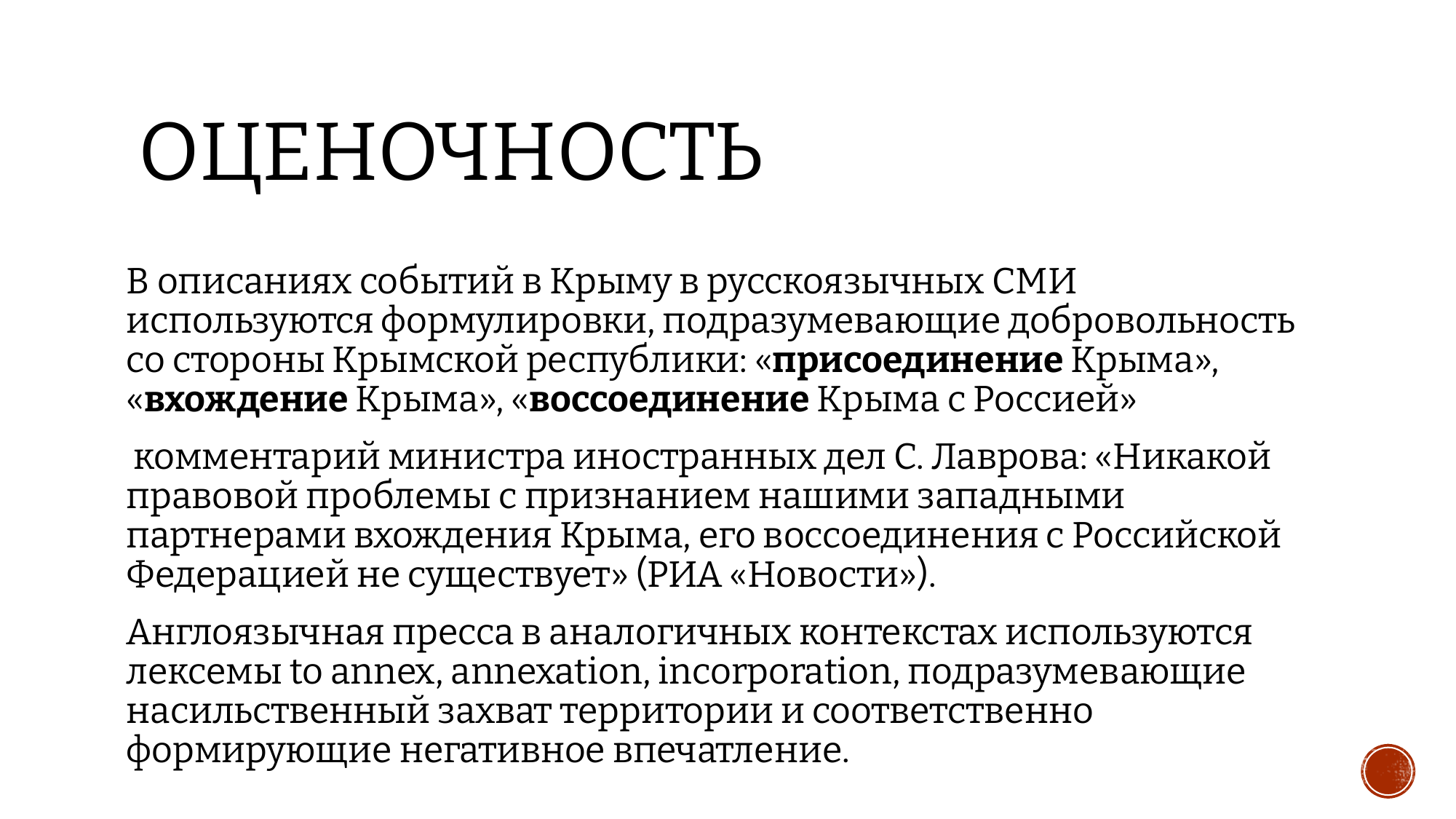

# оценочность
В описаниях событий в Крыму в русскоязычных СМИ используются формулировки, подразумевающие добровольность со стороны Крымской республики: «присоединение Крыма», «вхождение Крыма», «воссоединение Крыма с Россией»
 комментарий министра иностранных дел С. Лаврова: «Никакой правовой проблемы с признанием нашими западными партнерами вхождения Крыма, его воссоединения с Российской Федерацией не существует» (РИА «Новости»).
Англоязычная пресса в аналогичных контекстах используются лексемы to annex, annexation, incorporation, подразумевающие насильственный захват территории и соответственно формирующие негативное впечатление.